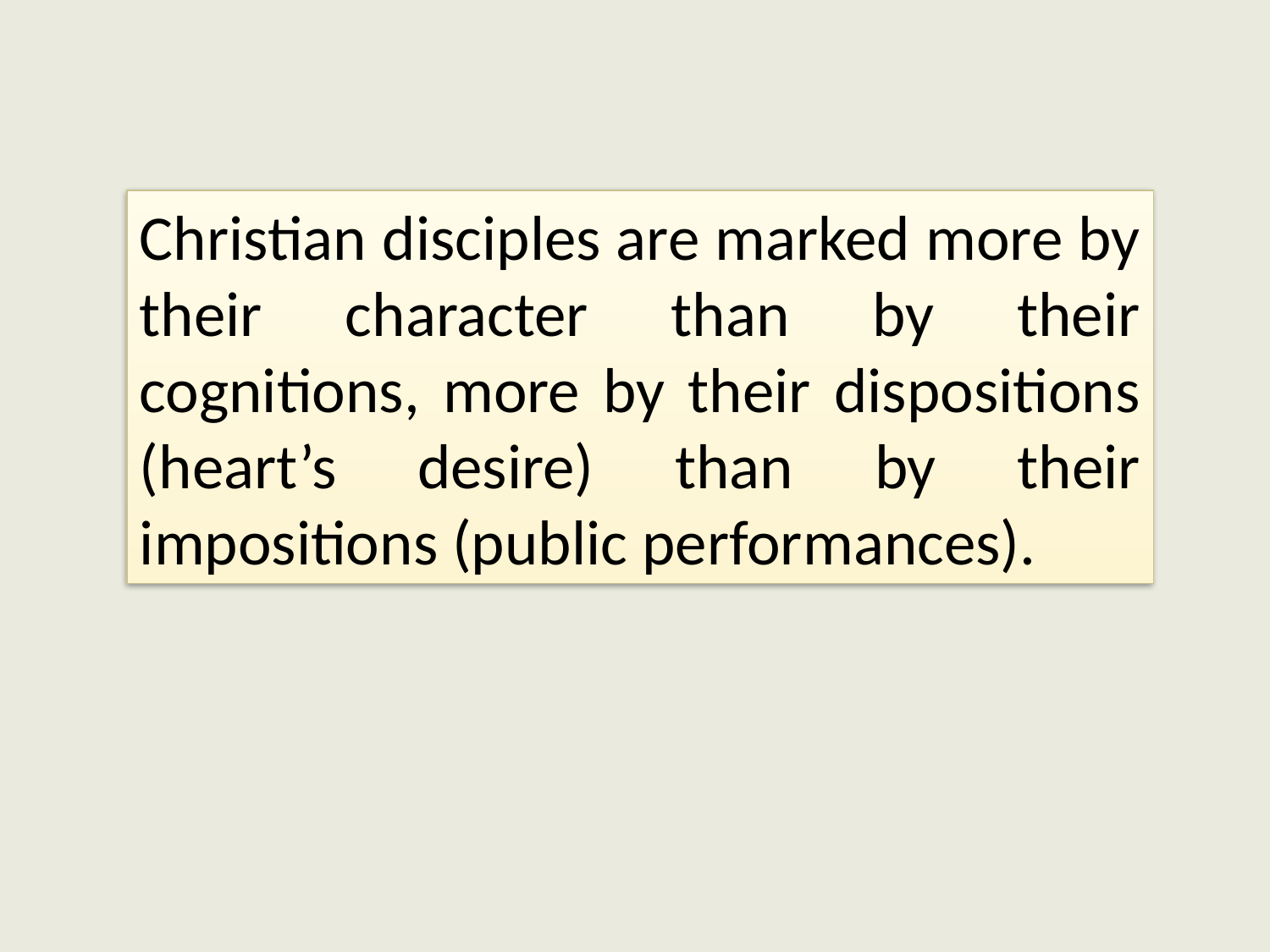

Christian disciples are marked more by their character than by their cognitions, more by their dispositions (heart’s desire) than by their impositions (public performances).